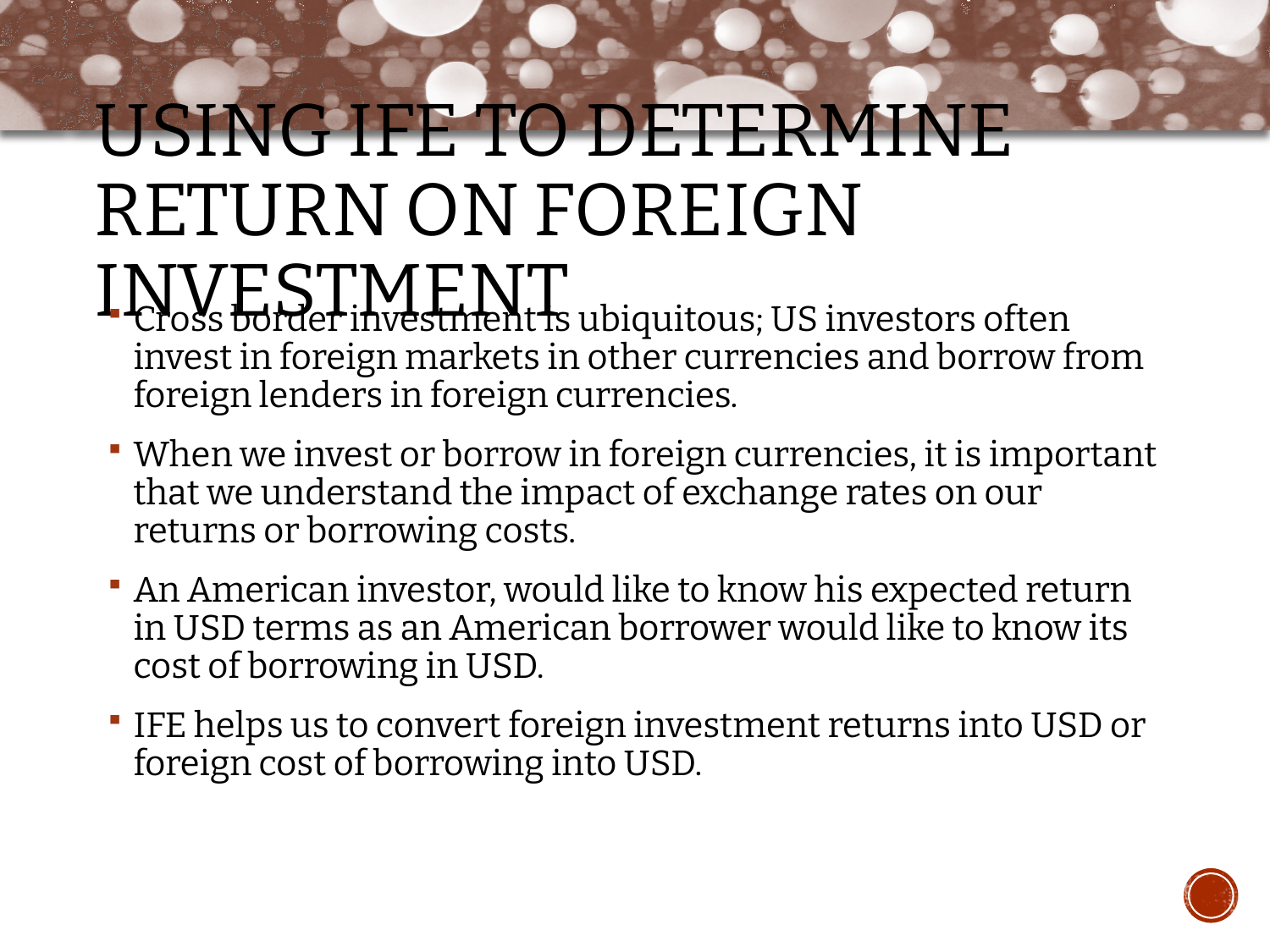

# Using IFE to determine return on foreign investment
Cross border investment is ubiquitous; US investors often invest in foreign markets in other currencies and borrow from foreign lenders in foreign currencies.
When we invest or borrow in foreign currencies, it is important that we understand the impact of exchange rates on our returns or borrowing costs.
An American investor, would like to know his expected return in USD terms as an American borrower would like to know its cost of borrowing in USD.
IFE helps us to convert foreign investment returns into USD or foreign cost of borrowing into USD.